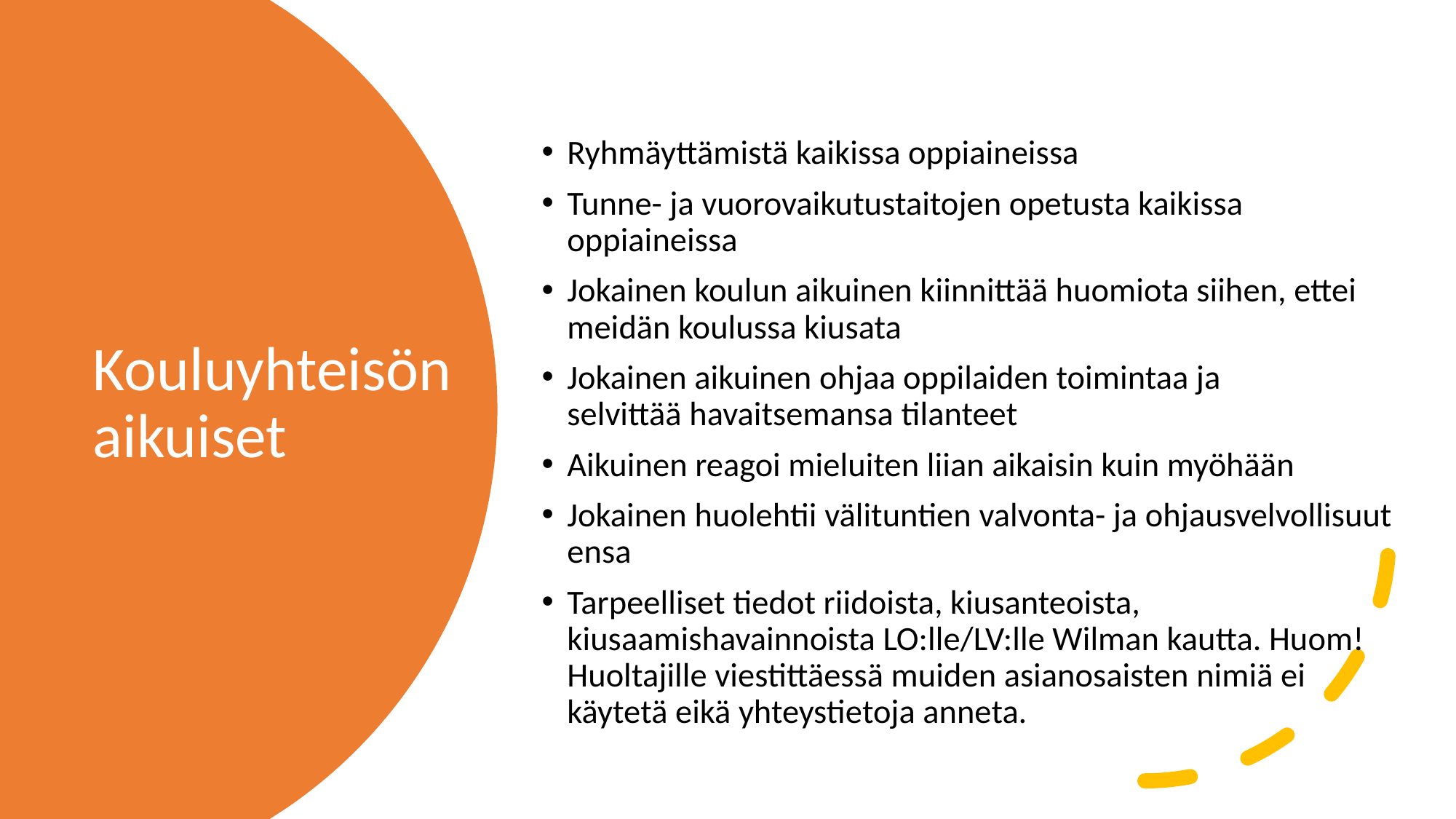

Ryhmäyttämistä kaikissa oppiaineissa
Tunne- ja vuorovaikutustaitojen opetusta kaikissa oppiaineissa
Jokainen koulun aikuinen kiinnittää huomiota siihen, ettei meidän koulussa kiusata
Jokainen aikuinen ohjaa oppilaiden toimintaa ja selvittää havaitsemansa tilanteet
Aikuinen reagoi mieluiten liian aikaisin kuin myöhään
Jokainen huolehtii välituntien valvonta- ja ohjausvelvollisuutensa
Tarpeelliset tiedot riidoista, kiusanteoista, kiusaamishavainnoista LO:lle/LV:lle Wilman kautta. Huom! Huoltajille viestittäessä muiden asianosaisten nimiä ei käytetä eikä yhteystietoja anneta.

# Kouluyhteisön aikuiset